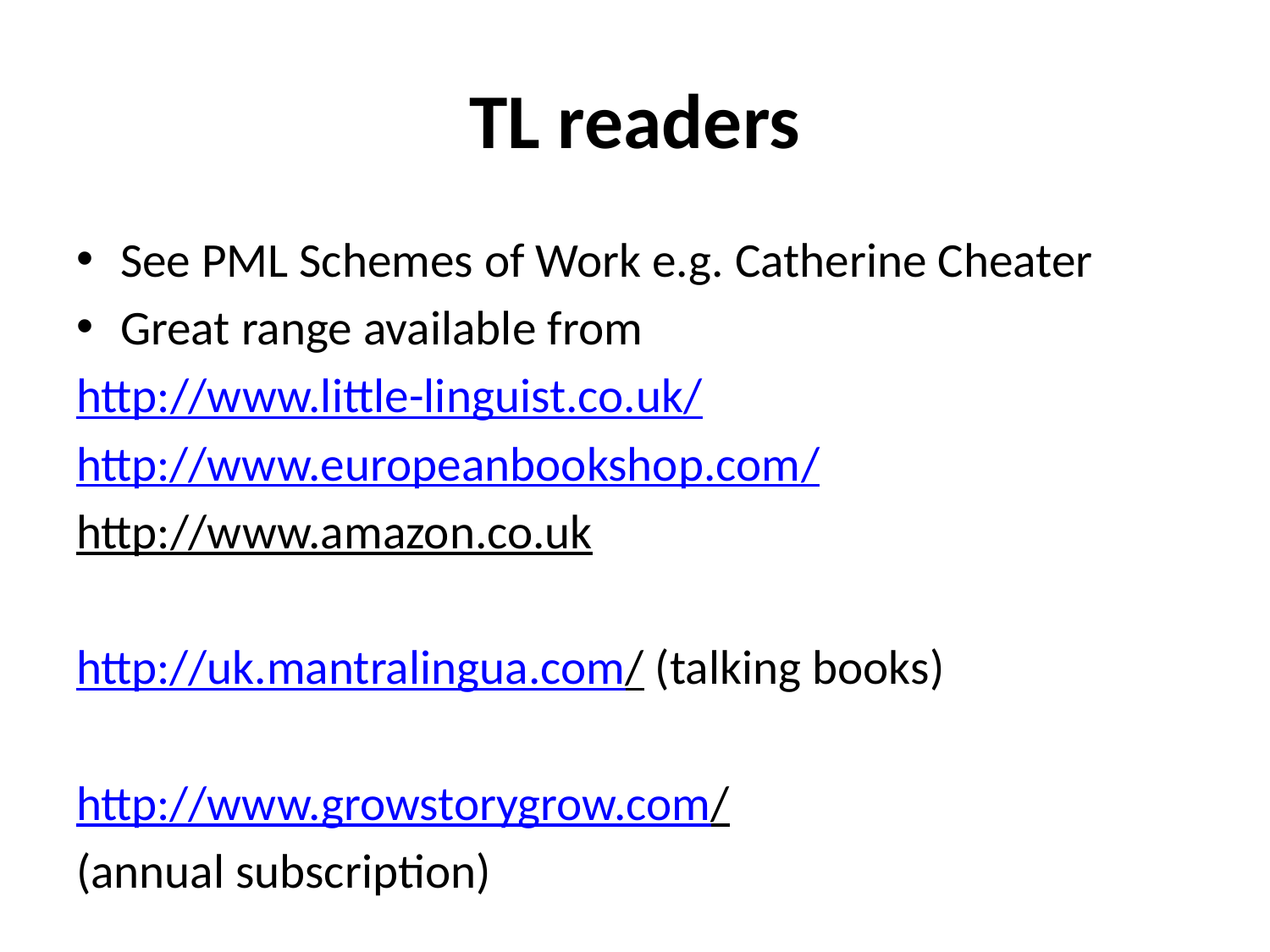

# TL readers
See PML Schemes of Work e.g. Catherine Cheater
Great range available from
http://www.little-linguist.co.uk/
http://www.europeanbookshop.com/
http://www.amazon.co.uk

http://uk.mantralingua.com/ (talking books)

http://www.growstorygrow.com/
(annual subscription)